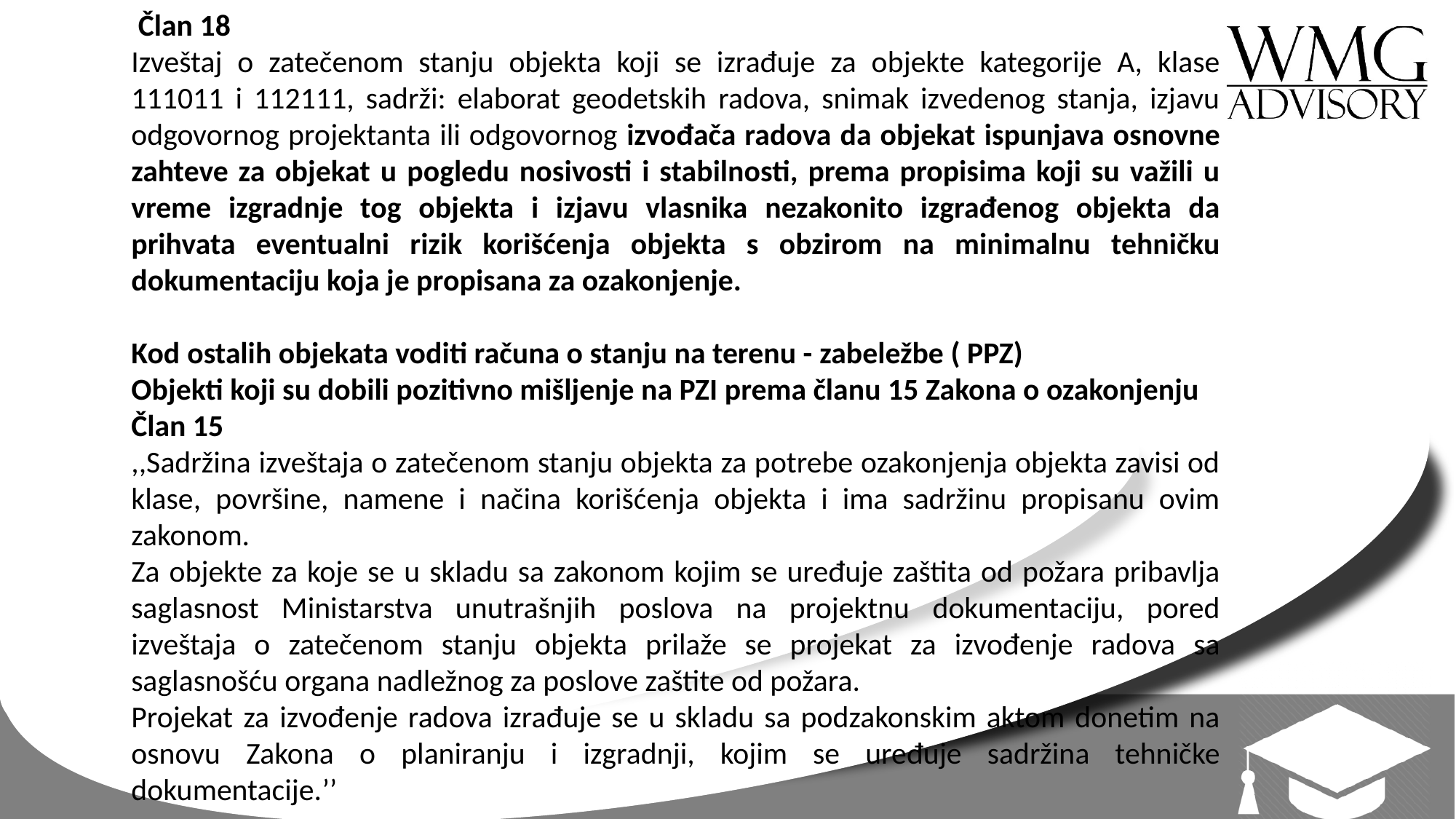

Član 18
Izveštaj o zatečenom stanju objekta koji se izrađuje za objekte kategorije A, klase 111011 i 112111, sadrži: elaborat geodetskih radova, snimak izvedenog stanja, izjavu odgovornog projektanta ili odgovornog izvođača radova da objekat ispunjava osnovne zahteve za objekat u pogledu nosivosti i stabilnosti, prema propisima koji su važili u vreme izgradnje tog objekta i izjavu vlasnika nezakonito izgrađenog objekta da prihvata eventualni rizik korišćenja objekta s obzirom na minimalnu tehničku dokumentaciju koja je propisana za ozakonjenje.

Kod ostalih objekata voditi računa o stanju na terenu - zabeležbe ( PPZ)
Objekti koji su dobili pozitivno mišljenje na PZI prema članu 15 Zakona o ozakonjenju
Član 15
,,Sadržina izveštaja o zatečenom stanju objekta za potrebe ozakonjenja objekta zavisi od klase, površine, namene i načina korišćenja objekta i ima sadržinu propisanu ovim zakonom.
Za objekte za koje se u skladu sa zakonom kojim se uređuje zaštita od požara pribavlja saglasnost Ministarstva unutrašnjih poslova na projektnu dokumentaciju, pored izveštaja o zatečenom stanju objekta prilaže se projekat za izvođenje radova sa saglasnošću organa nadležnog za poslove zaštite od požara.
Projekat za izvođenje radova izrađuje se u skladu sa podzakonskim aktom donetim na osnovu Zakona o planiranju i izgradnji, kojim se uređuje sadržina tehničke dokumentacije.’’